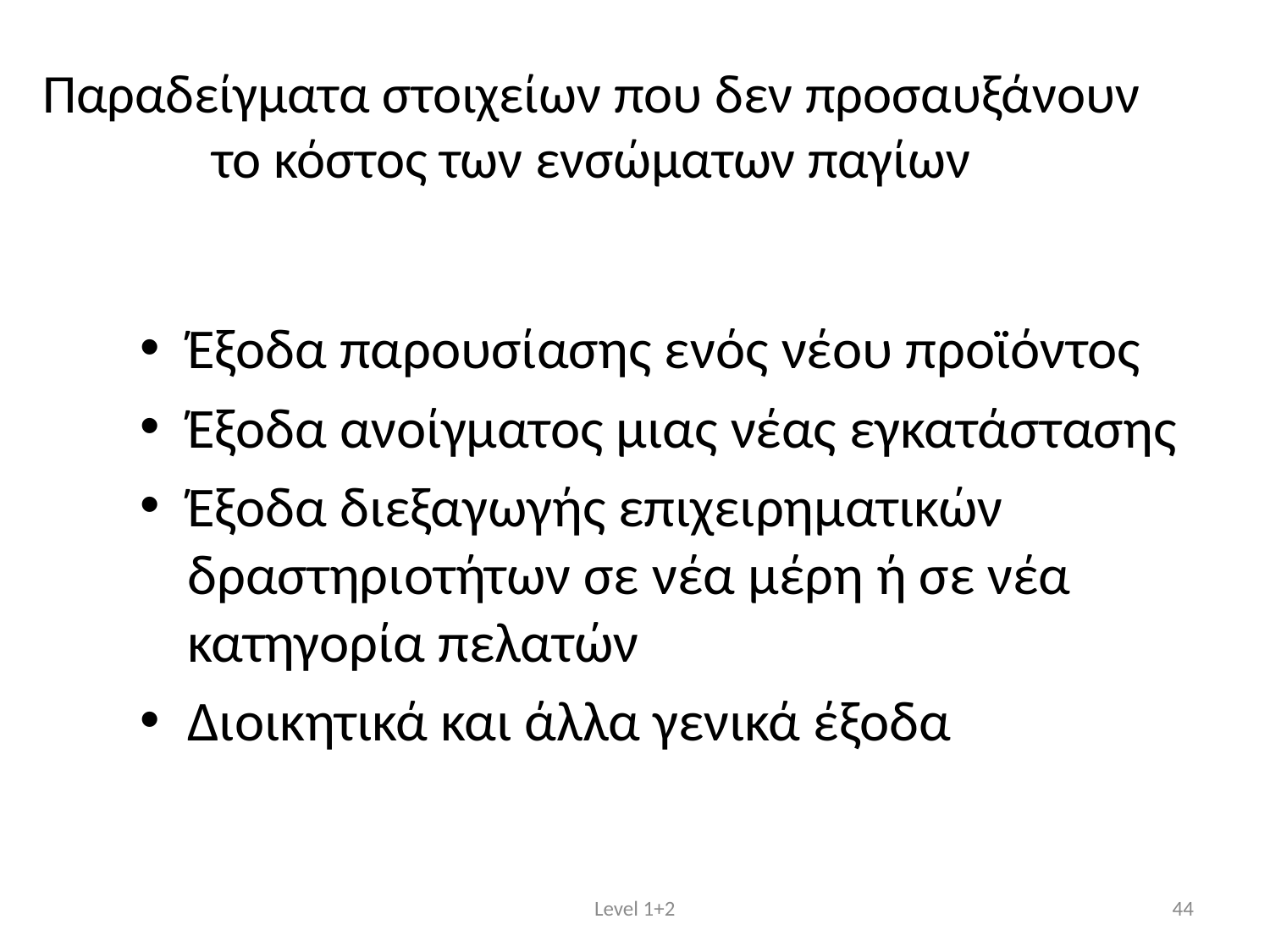

Παραδείγματα στοιχείων που δεν προσαυξάνουν το κόστος των ενσώματων παγίων
Έξοδα παρουσίασης ενός νέου προϊόντος
Έξοδα ανοίγματος μιας νέας εγκατάστασης
Έξοδα διεξαγωγής επιχειρηματικών δραστηριοτήτων σε νέα μέρη ή σε νέα κατηγορία πελατών
Διοικητικά και άλλα γενικά έξοδα
Level 1+2
44